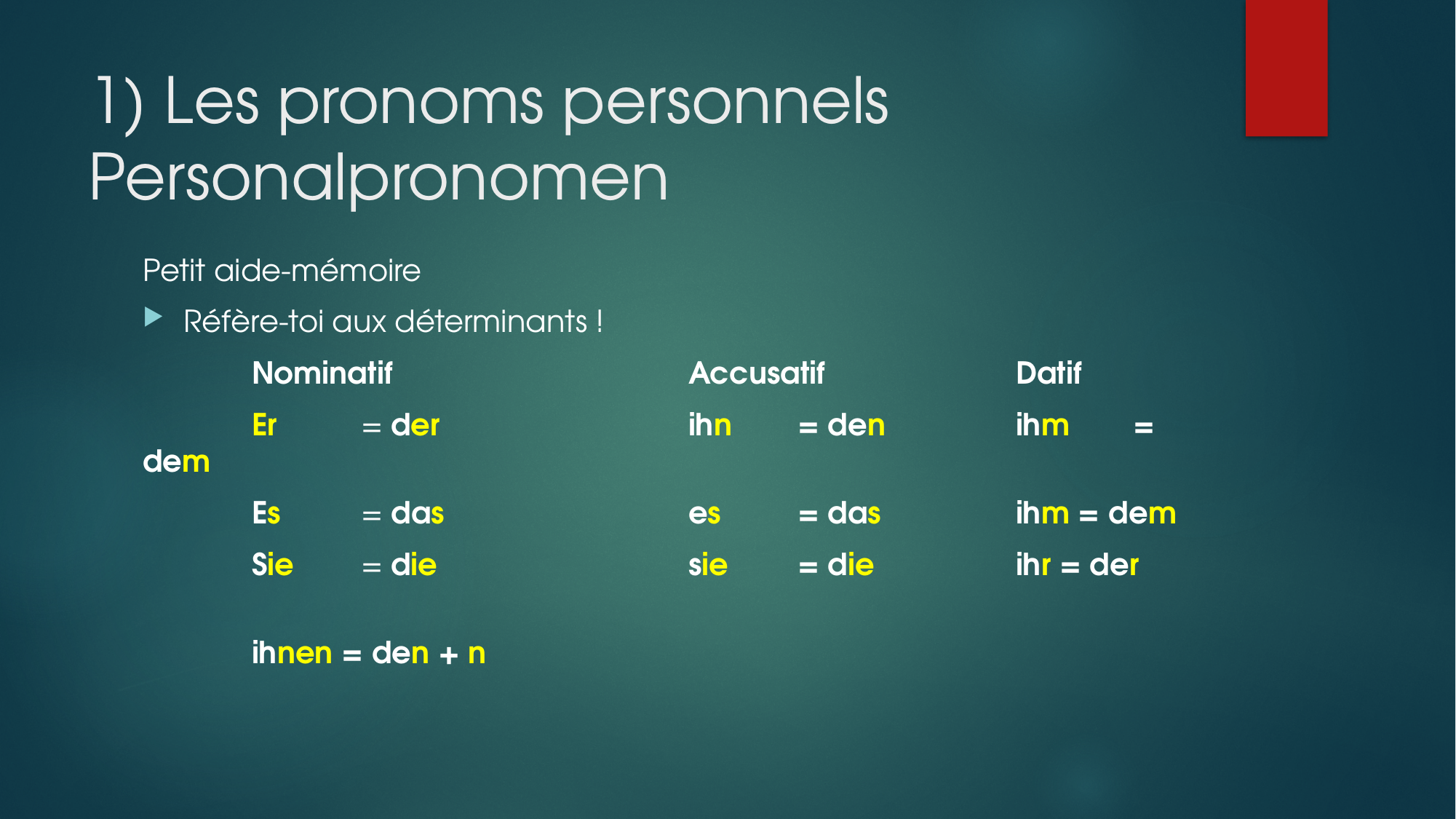

# 1) Les pronoms personnels Personalpronomen
Petit aide-mémoire
Réfère-toi aux déterminants !
	Nominatif			Accusatif		Datif
	Er	= der			ihn	= den		ihm	 = dem
	Es	= das			es	= das		ihm = dem
	Sie	= die			sie	= die		ihr = der
										ihnen = den + n